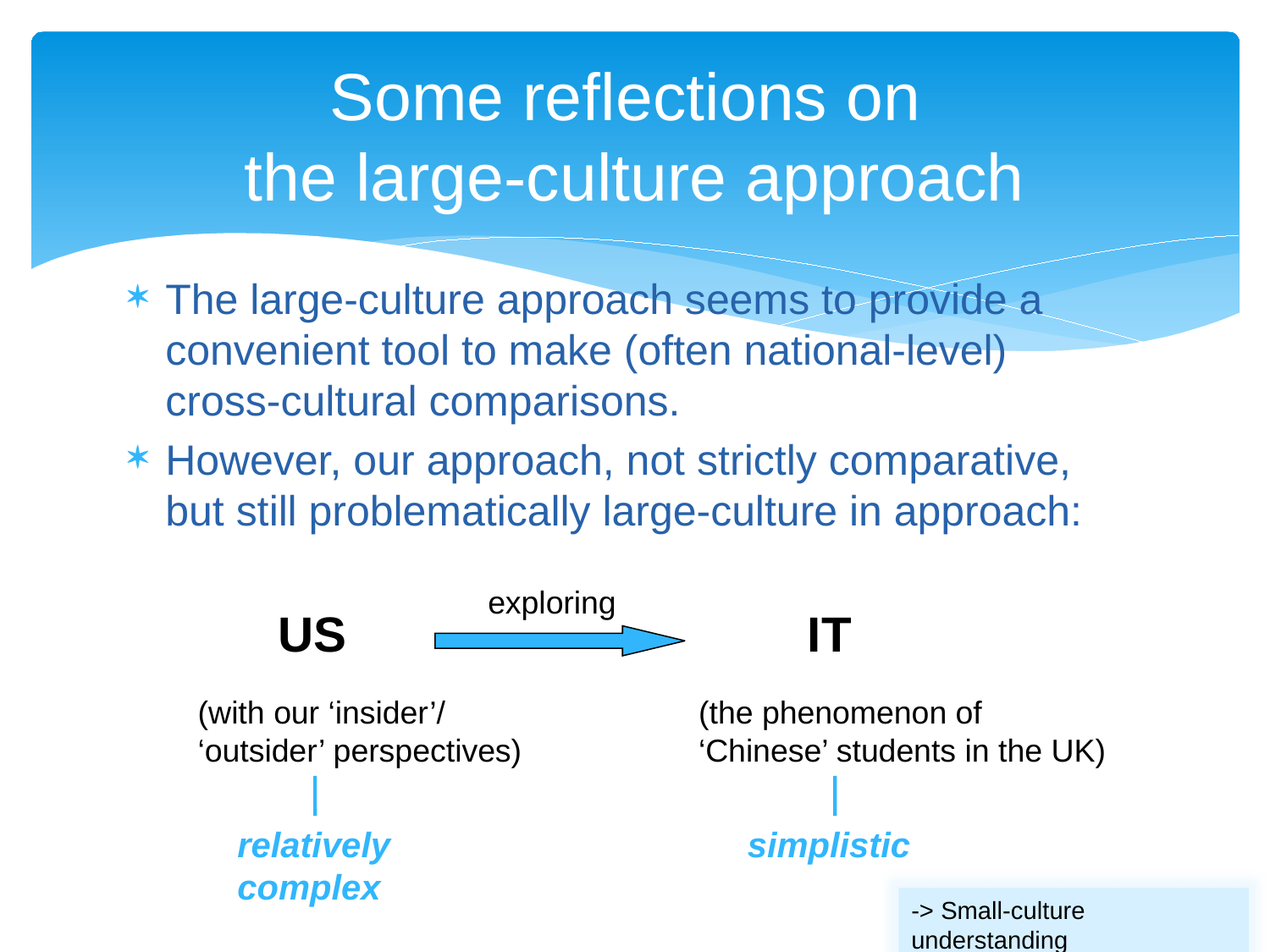

# Some reflections on the large-culture approach
The large-culture approach seems to provide a convenient tool to make (often national-level) cross-cultural comparisons.
However, our approach, not strictly comparative, but still problematically large-culture in approach:

exploring

US
IT
(with our ‘insider’/
‘outsider’ perspectives)
(the phenomenon of
‘Chinese’ students in the UK)

relatively complex
simplistic
-> Small-culture understanding